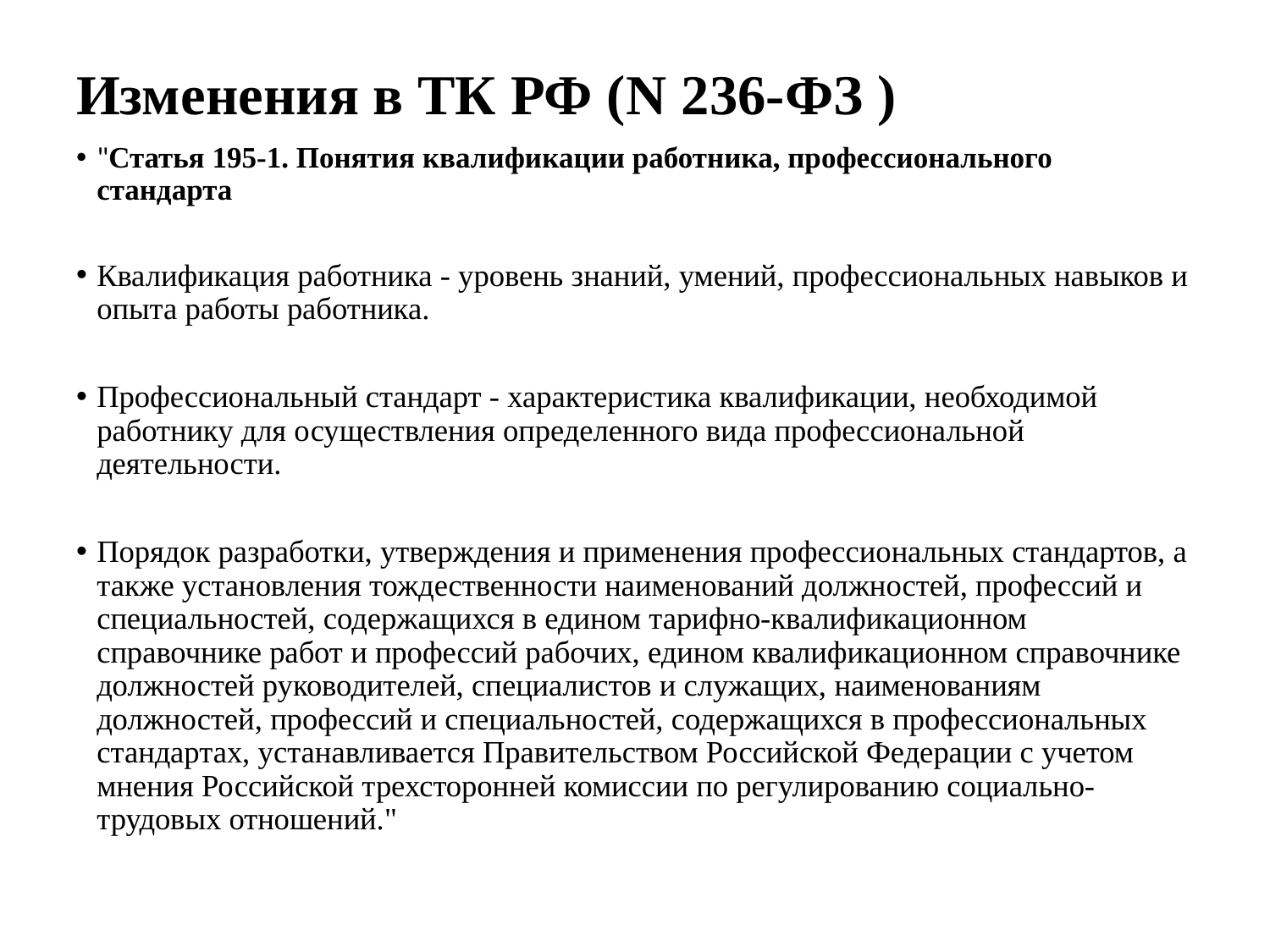

# Изменения в ТК РФ (N 236-ФЗ )
"Статья 195-1. Понятия квалификации работника, профессионального стандарта

Квалификация работника - уровень знаний, умений, профессиональных навыков и опыта работы работника.

Профессиональный стандарт - характеристика квалификации, необходимой работнику для осуществления определенного вида профессиональной деятельности.

Порядок разработки, утверждения и применения профессиональных стандартов, а также установления тождественности наименований должностей, профессий и специальностей, содержащихся в едином тарифно-квалификационном справочнике работ и профессий рабочих, едином квалификационном справочнике должностей руководителей, специалистов и служащих, наименованиям должностей, профессий и специальностей, содержащихся в профессиональных стандартах, устанавливается Правительством Российской Федерации с учетом мнения Российской трехсторонней комиссии по регулированию социально-трудовых отношений."